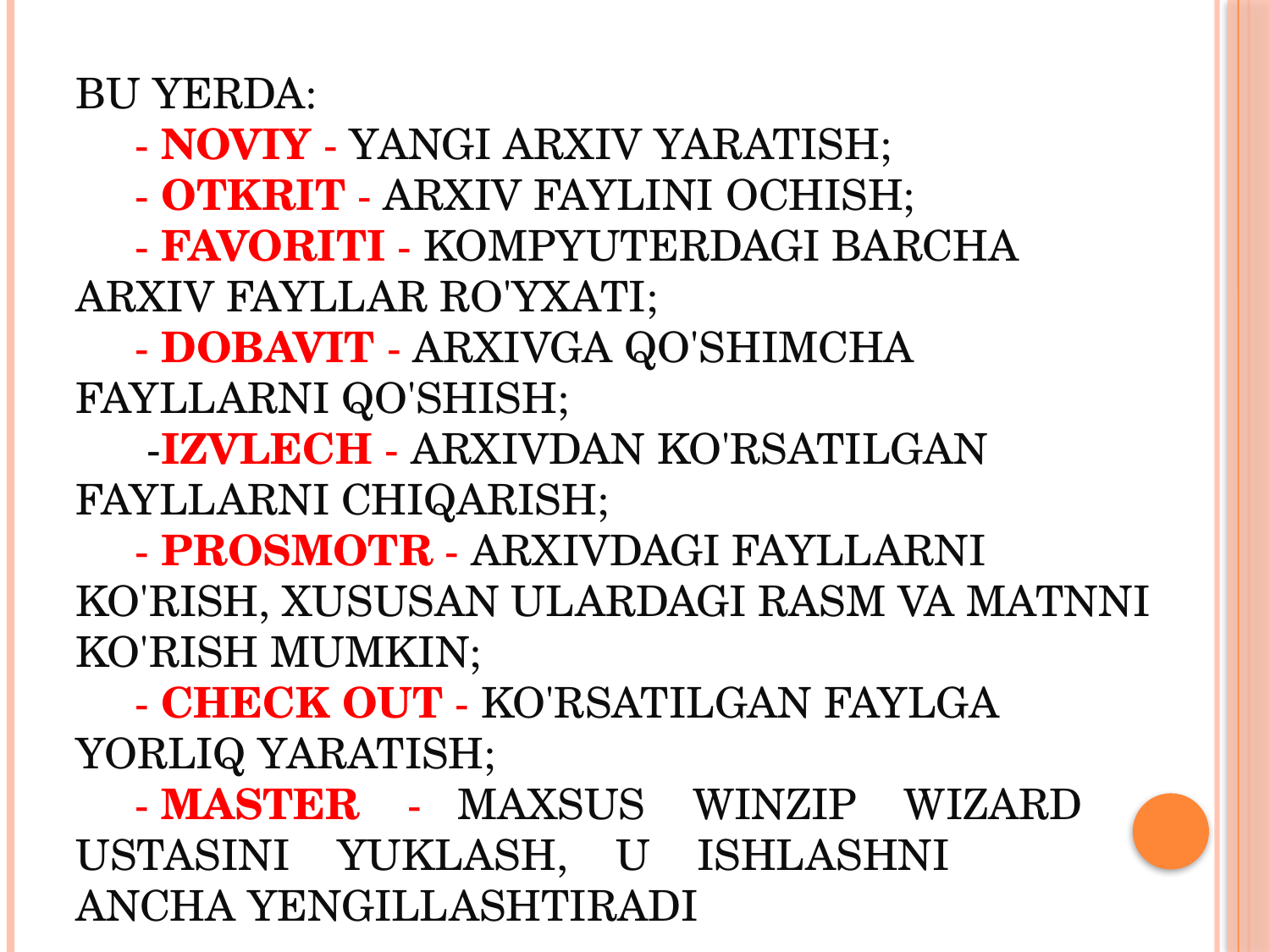

# Bu yerda: - Noviy - yangi arxiv yaratish; - Otkrit - arxiv faylini ochish; - Favoriti - kompyuterdagi barcha arxiv fayllar ro'yxati; - Dobavit - arxivga qo'shimcha fayllarni qo'shish; -Izvlech - arxivdan ko'rsatilgan fayllarni chiqarish; - Prosmotr - arxivdagi fayllarni ko'rish, xususan ulardagi rasm va matnni ko'rish mumkin; - Check Out - ko'rsatilgan faylga yorliq yaratish; - Master    -   maxsus    WinZip    Wizard   ustasini    yuklash,    u    ishlashni    ancha yengillashtiradi